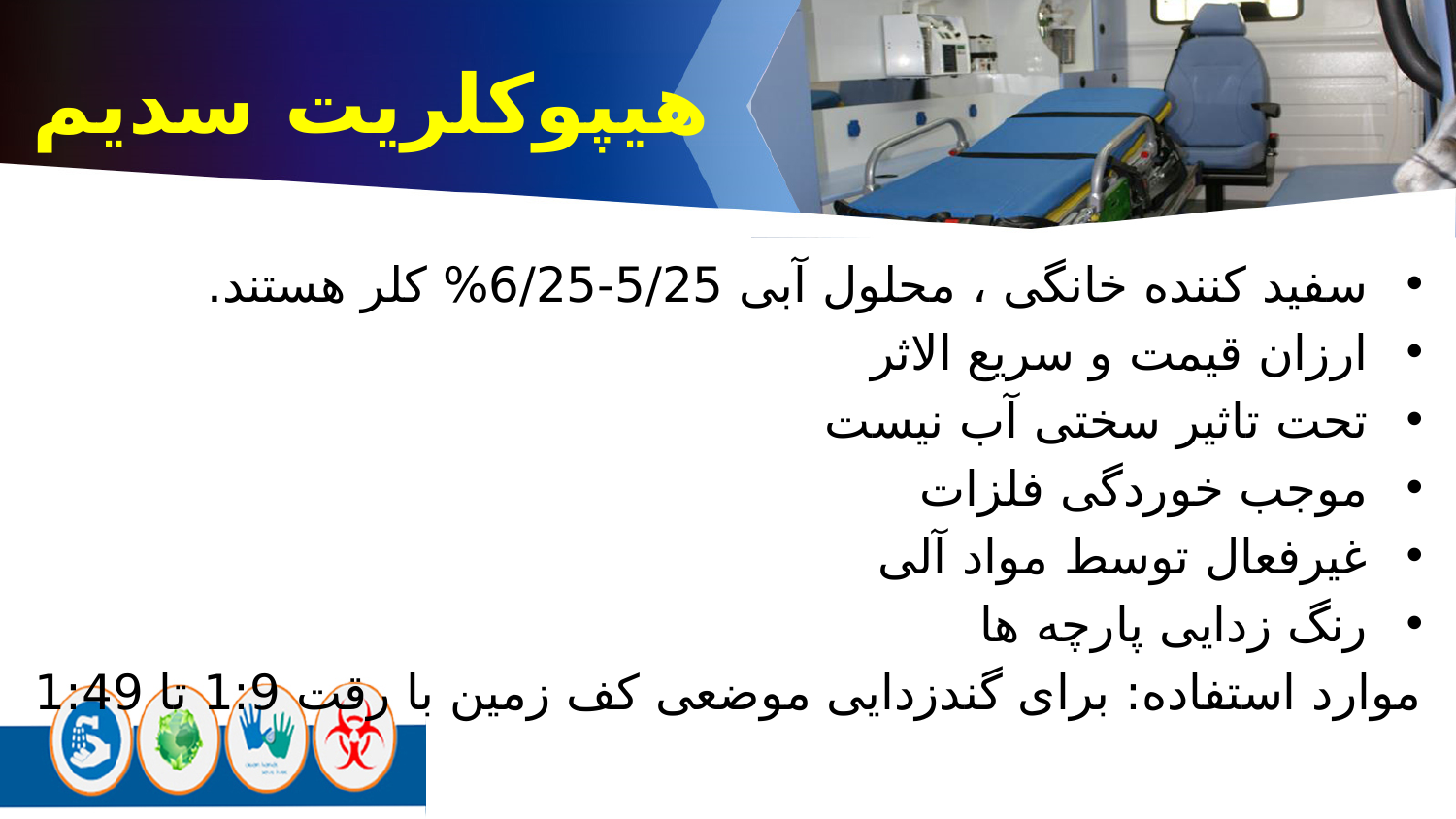

هیپوکلریت سدیم
سفید کننده خانگی ، محلول آبی 5/25-6/25% کلر هستند.
ارزان قیمت و سریع الاثر
تحت تاثیر سختی آب نیست
موجب خوردگی فلزات
غیرفعال توسط مواد آلی
رنگ زدایی پارچه ها
موارد استفاده: برای گندزدایی موضعی کف زمین با رقت 1:9 تا 1:49